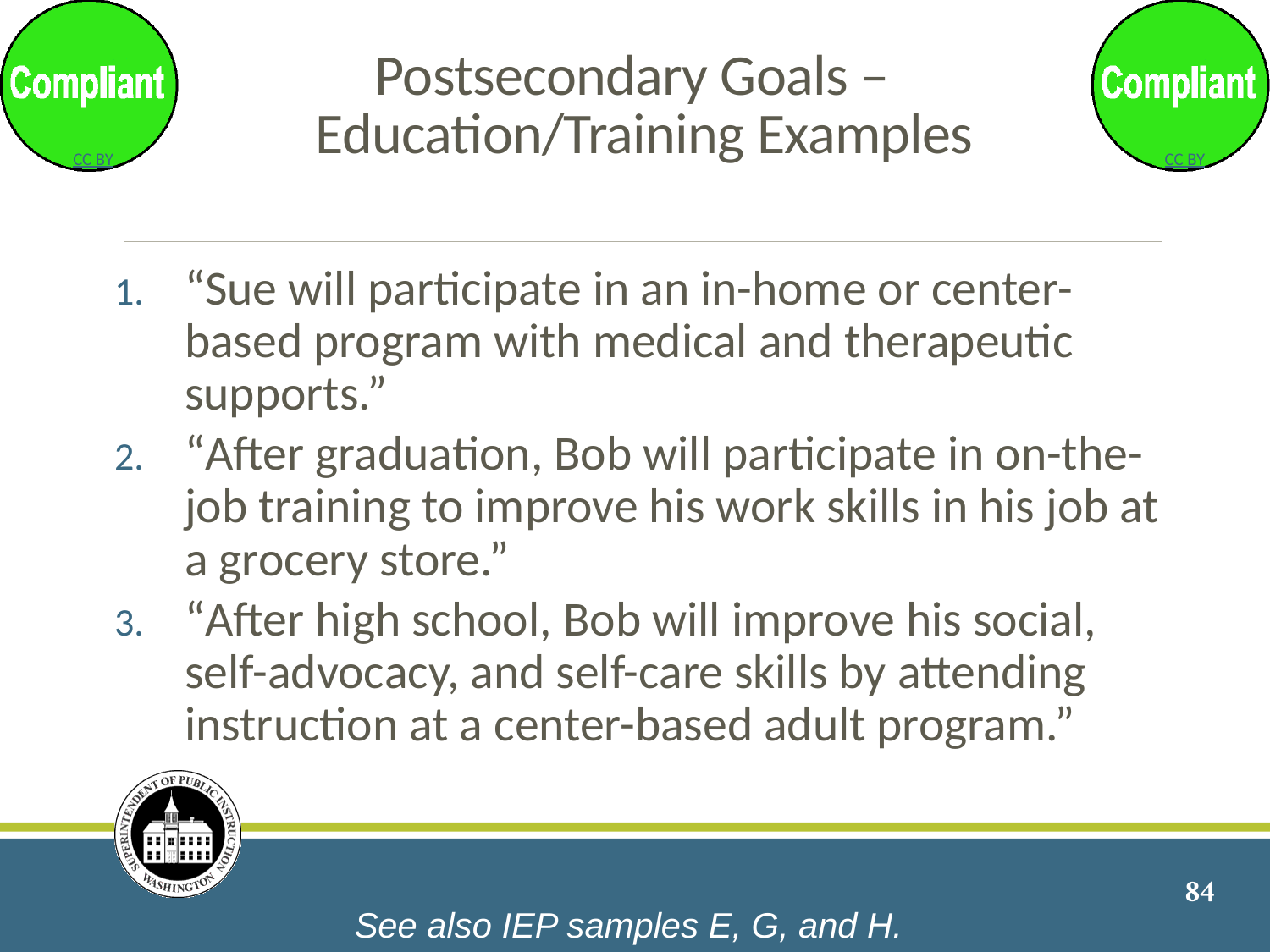

# Postsecondary Goals – Education/Training Examples
“Sue will participate in an in-home or center-based program with medical and therapeutic supports.”
“After graduation, Bob will participate in on-the- job training to improve his work skills in his job at a grocery store.”
“After high school, Bob will improve his social, self-advocacy, and self-care skills by attending instruction at a center-based adult program.”

84
See also IEP samples E, G, and H.